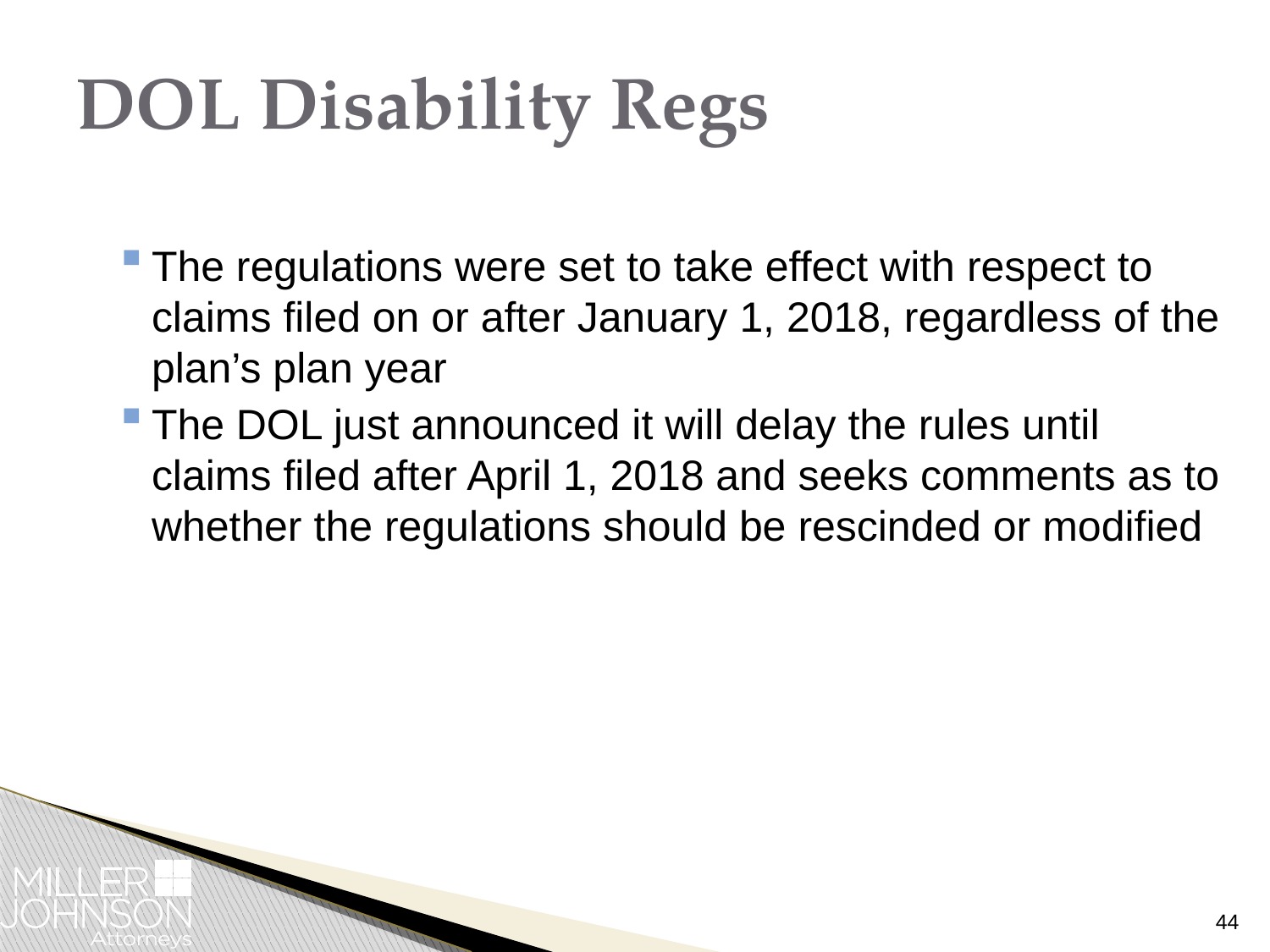

# DOL Disability Regs
The regulations were set to take effect with respect to claims filed on or after January 1, 2018, regardless of the plan’s plan year
The DOL just announced it will delay the rules until claims filed after April 1, 2018 and seeks comments as to whether the regulations should be rescinded or modified
44